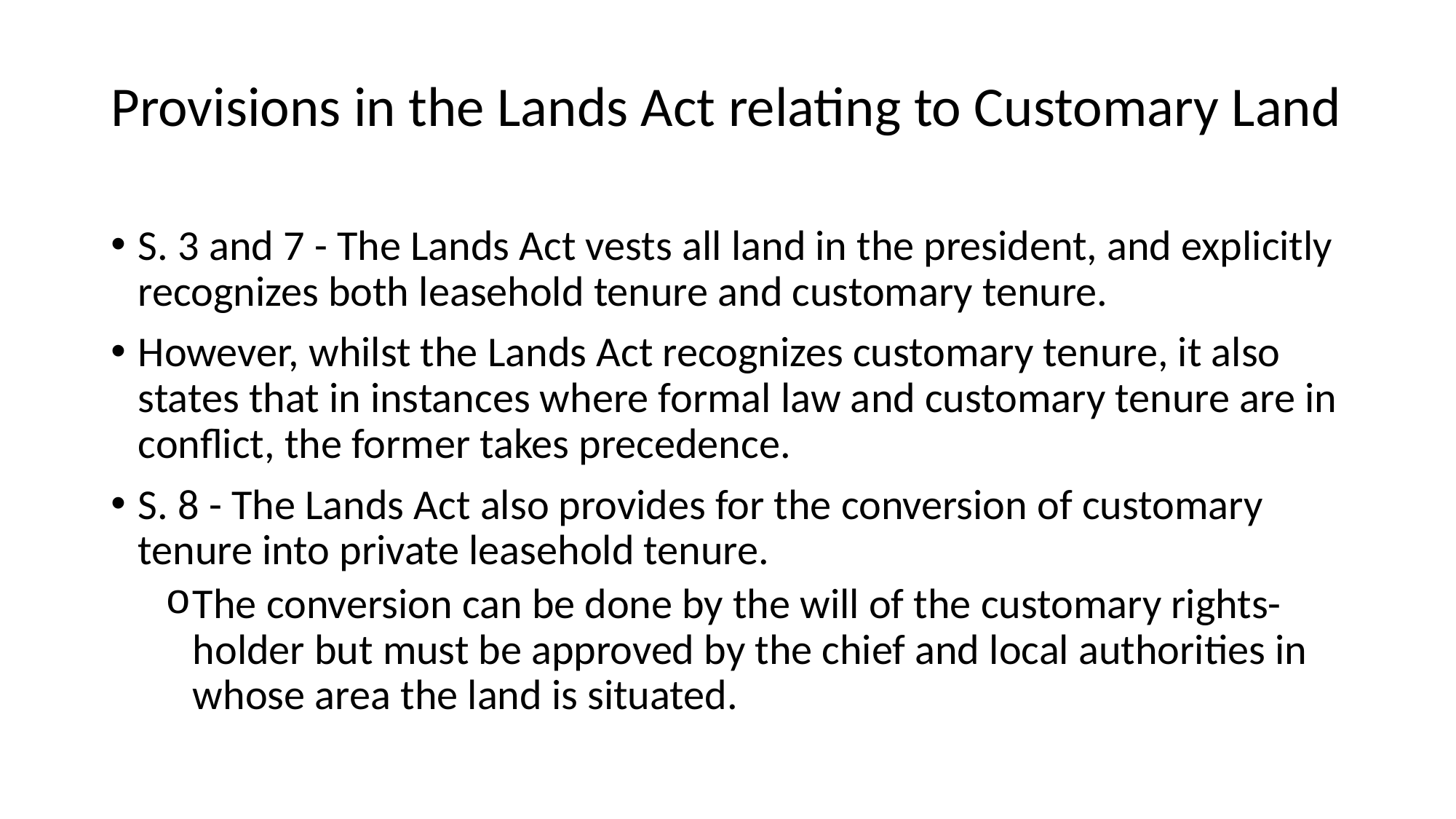

# Provisions in the Lands Act relating to Customary Land
S. 3 and 7 - The Lands Act vests all land in the president, and explicitly recognizes both leasehold tenure and customary tenure.
However, whilst the Lands Act recognizes customary tenure, it also states that in instances where formal law and customary tenure are in conflict, the former takes precedence.
S. 8 - The Lands Act also provides for the conversion of customary tenure into private leasehold tenure.
The conversion can be done by the will of the customary rights-holder but must be approved by the chief and local authorities in whose area the land is situated.